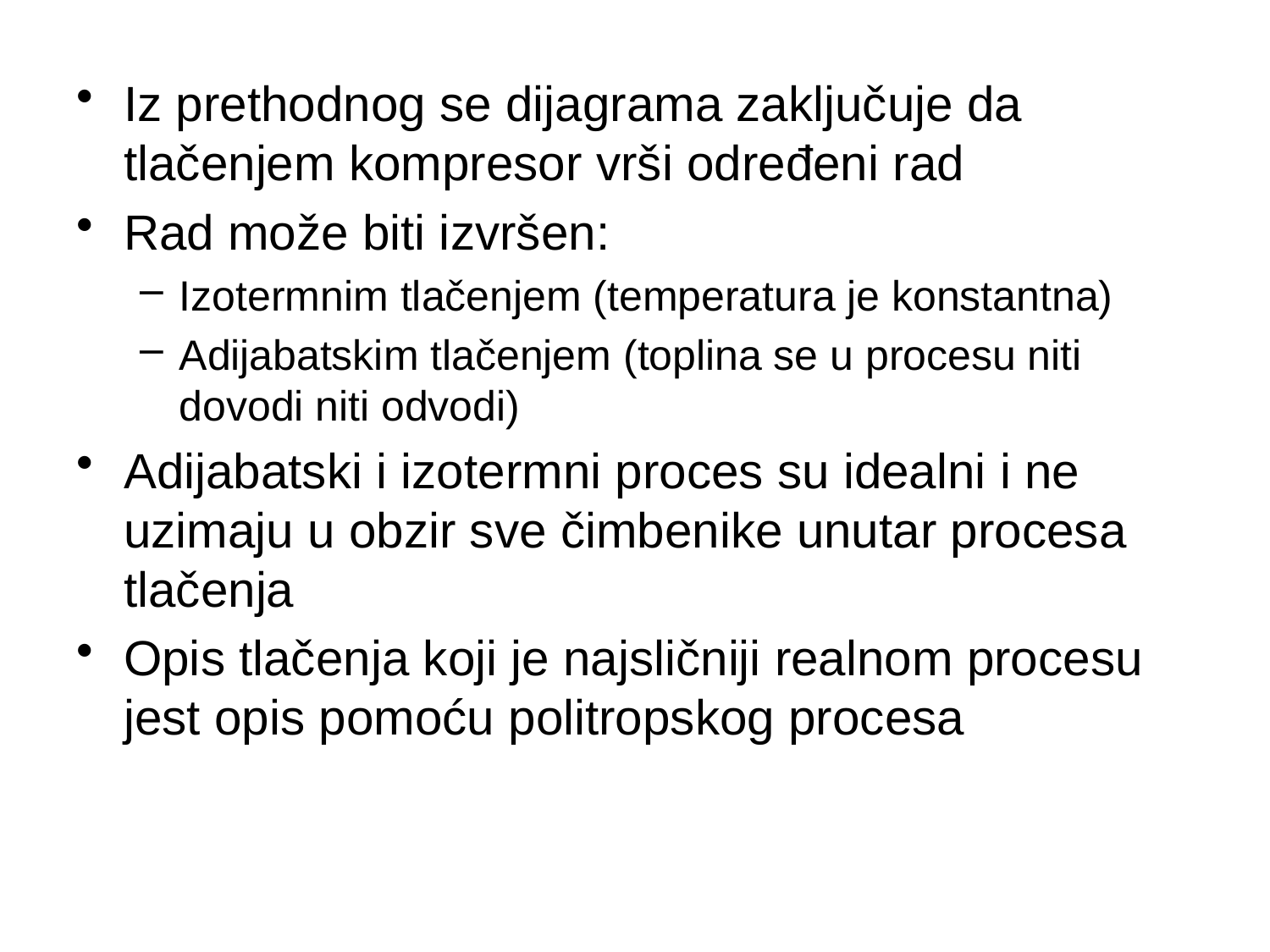

Iz prethodnog se dijagrama zaključuje da tlačenjem kompresor vrši određeni rad
Rad može biti izvršen:
Izotermnim tlačenjem (temperatura je konstantna)
Adijabatskim tlačenjem (toplina se u procesu niti dovodi niti odvodi)
Adijabatski i izotermni proces su idealni i ne uzimaju u obzir sve čimbenike unutar procesa tlačenja
Opis tlačenja koji je najsličniji realnom procesu jest opis pomoću politropskog procesa